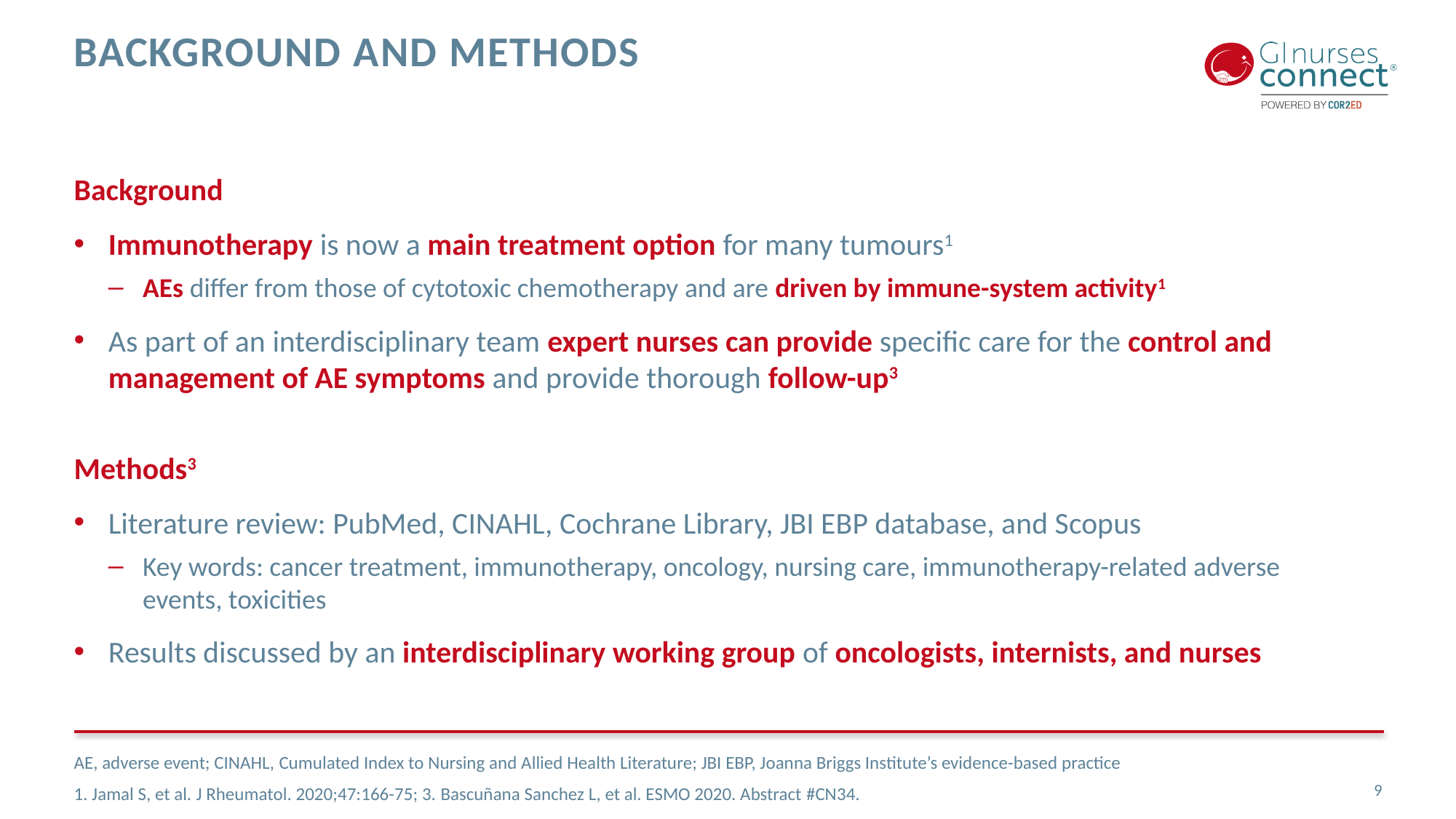

# Background and methods
Background
Immunotherapy is now a main treatment option for many tumours1
AEs differ from those of cytotoxic chemotherapy and are driven by immune-system activity1
As part of an interdisciplinary team expert nurses can provide specific care for the control and management of AE symptoms and provide thorough follow-up3
Methods3
Literature review: PubMed, CINAHL, Cochrane Library, JBI EBP database, and Scopus
Key words: cancer treatment, immunotherapy, oncology, nursing care, immunotherapy-related adverse
events, toxicities
Results discussed by an interdisciplinary working group of oncologists, internists, and nurses
AE, adverse event; CINAHL, Cumulated Index to Nursing and Allied Health Literature; JBI EBP, Joanna Briggs Institute’s evidence-based practice
1. Jamal S, et al. J Rheumatol. 2020;47:166-75; 3. Bascuñana Sanchez L, et al. ESMO 2020. Abstract #CN34.
9